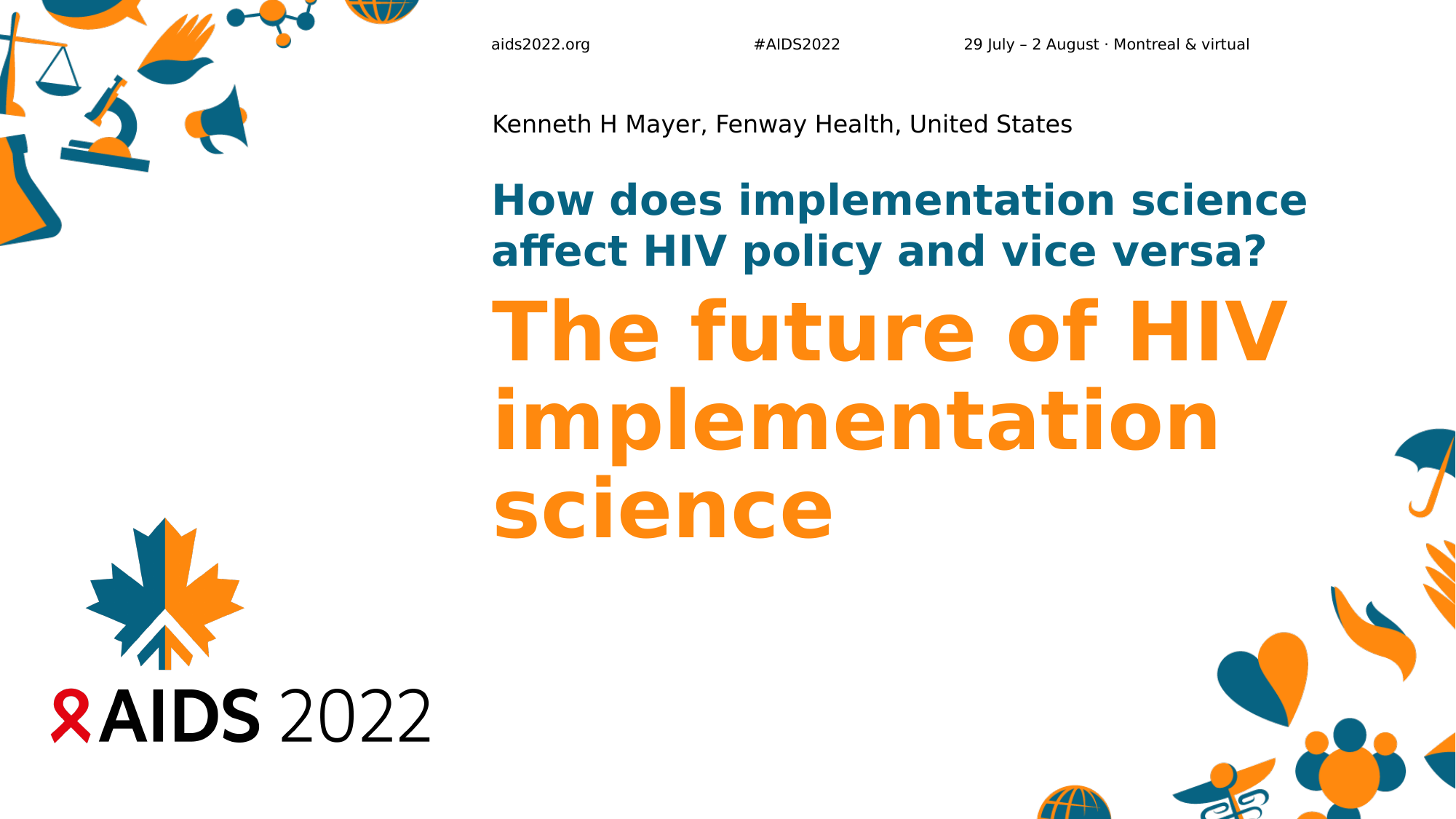

Kenneth H Mayer, Fenway Health, United States
How does implementation science affect HIV policy and vice versa?
# The future of HIV implementation science